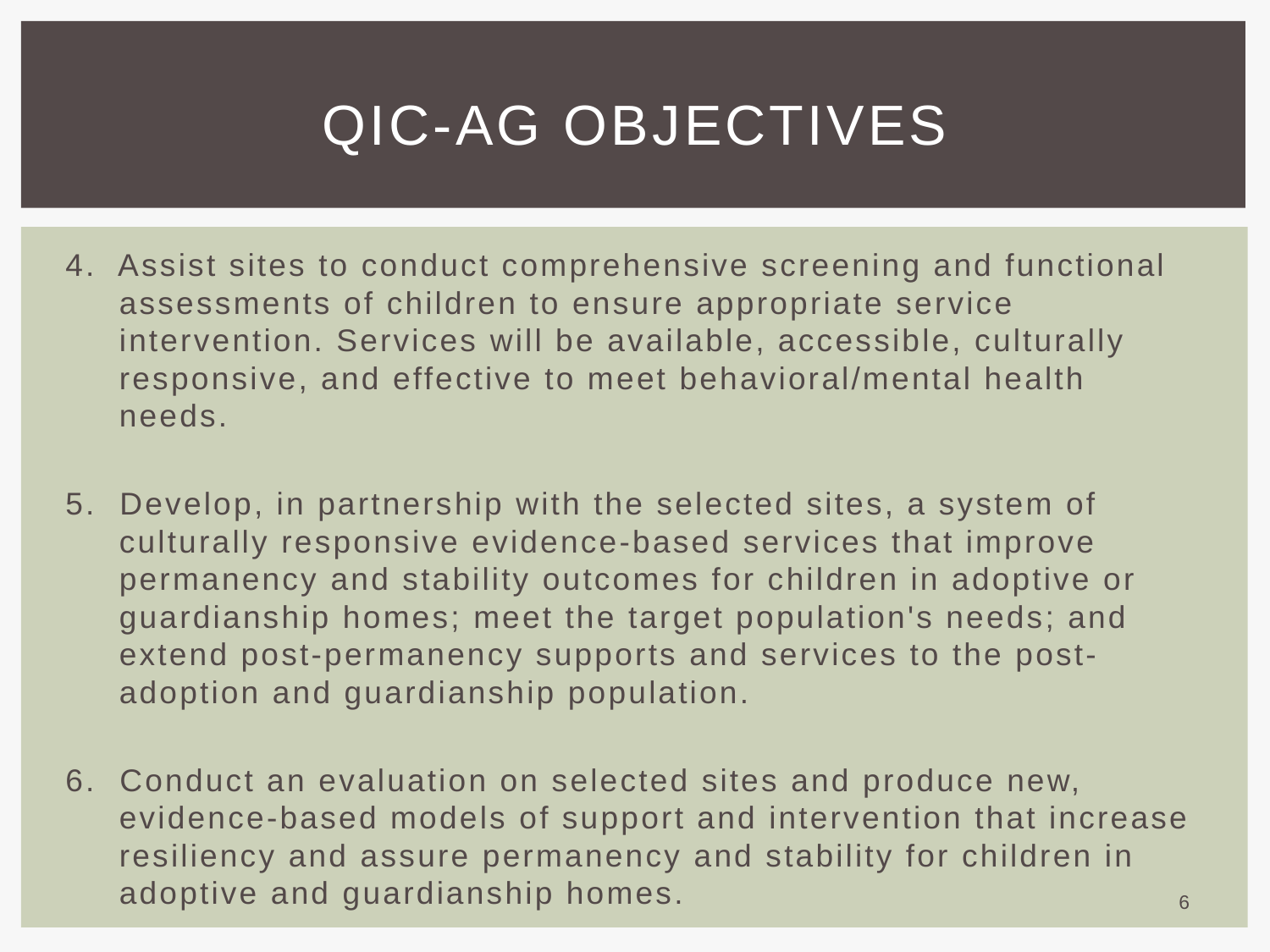

# QIC-AG OBJECTIVES
4.  Assist sites to conduct comprehensive screening and functional assessments of children to ensure appropriate service intervention. Services will be available, accessible, culturally responsive, and effective to meet behavioral/mental health needs.

5.  Develop, in partnership with the selected sites, a system of culturally responsive evidence-based services that improve permanency and stability outcomes for children in adoptive or guardianship homes; meet the target population's needs; and extend post-permanency supports and services to the post-adoption and guardianship population.

6.  Conduct an evaluation on selected sites and produce new, evidence-based models of support and intervention that increase resiliency and assure permanency and stability for children in adoptive and guardianship homes.

6